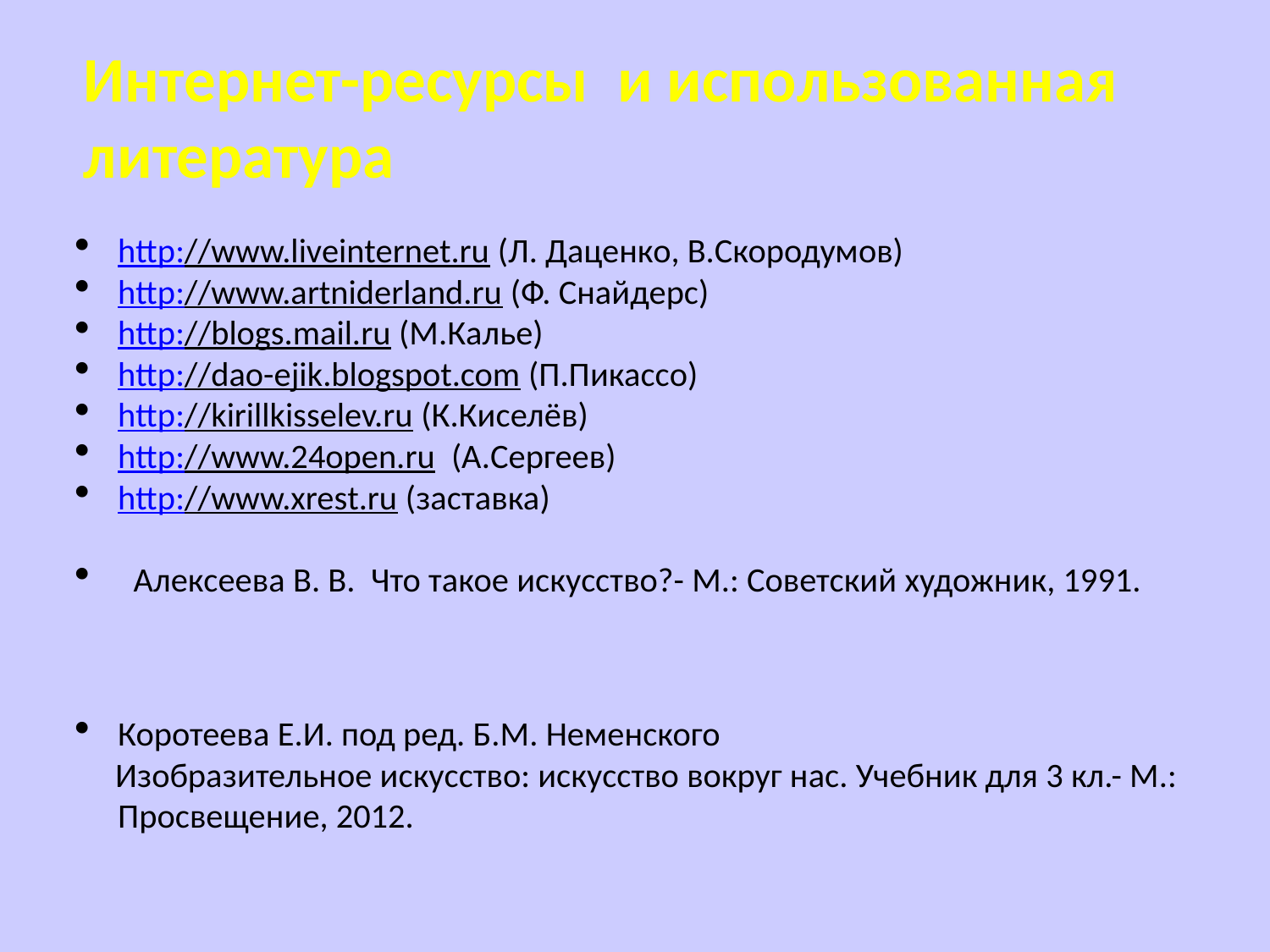

# Интернет-ресурсы  и использованная литература
http://www.liveinternet.ru (Л. Даценко, В.Скородумов)
http://www.artniderland.ru (Ф. Снайдерс)
http://blogs.mail.ru (М.Калье)
http://dao-ejik.blogspot.com (П.Пикассо)
http://kirillkisselev.ru (К.Киселёв)
http://www.24open.ru  (А.Сергеев)
http://www.xrest.ru (заставка)

  Алексеева В. В.  Что такое искусство?- М.: Советский художник, 1991.

Коротеева Е.И. под ред. Б.М. Неменского
     Изобразительное искусство: искусство вокруг нас. Учебник для 3 кл.- М.: Просвещение, 2012.